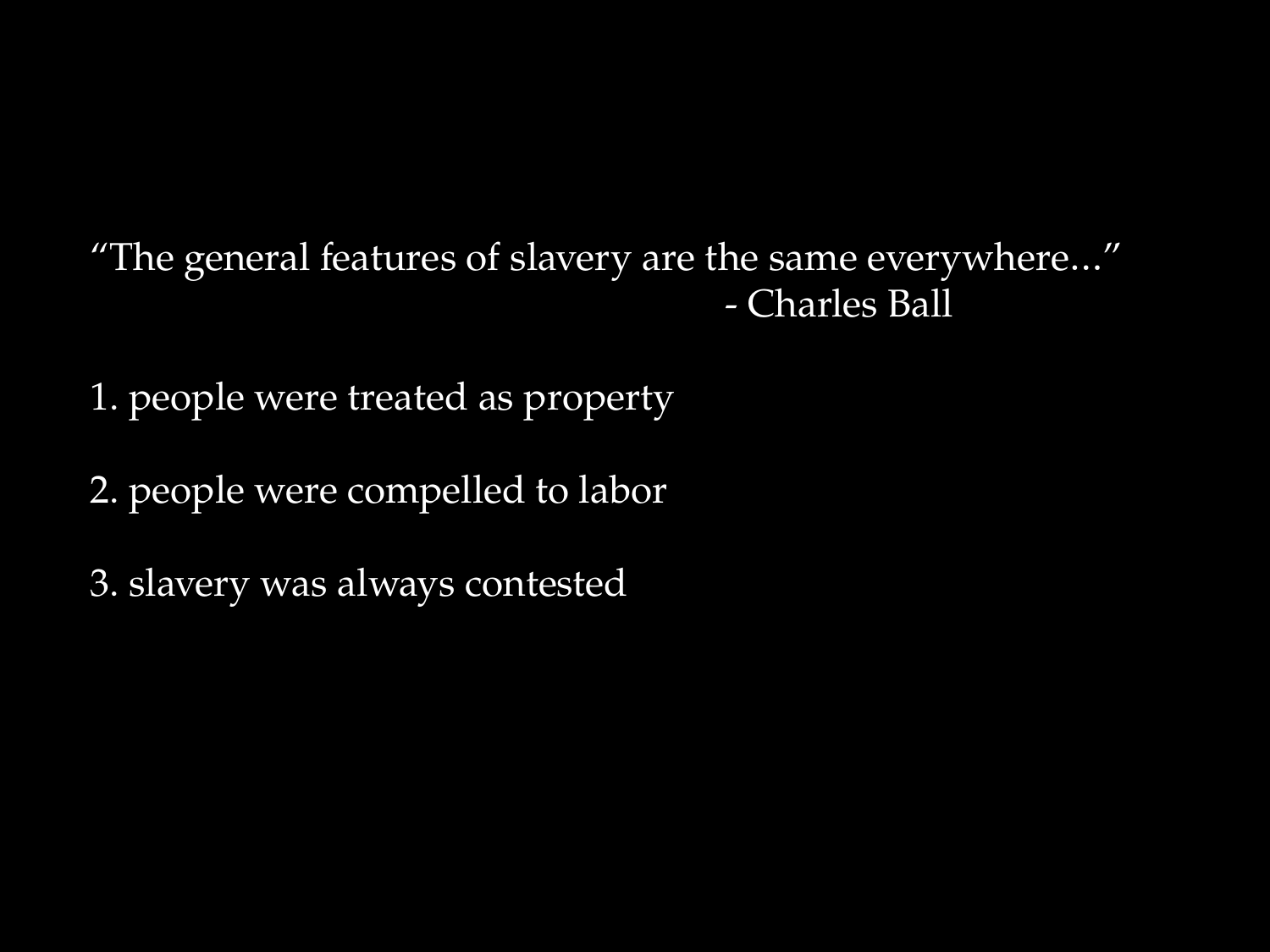

“The general features of slavery are the same everywhere…”
					- Charles Ball
1. people were treated as property
2. people were compelled to labor
3. slavery was always contested